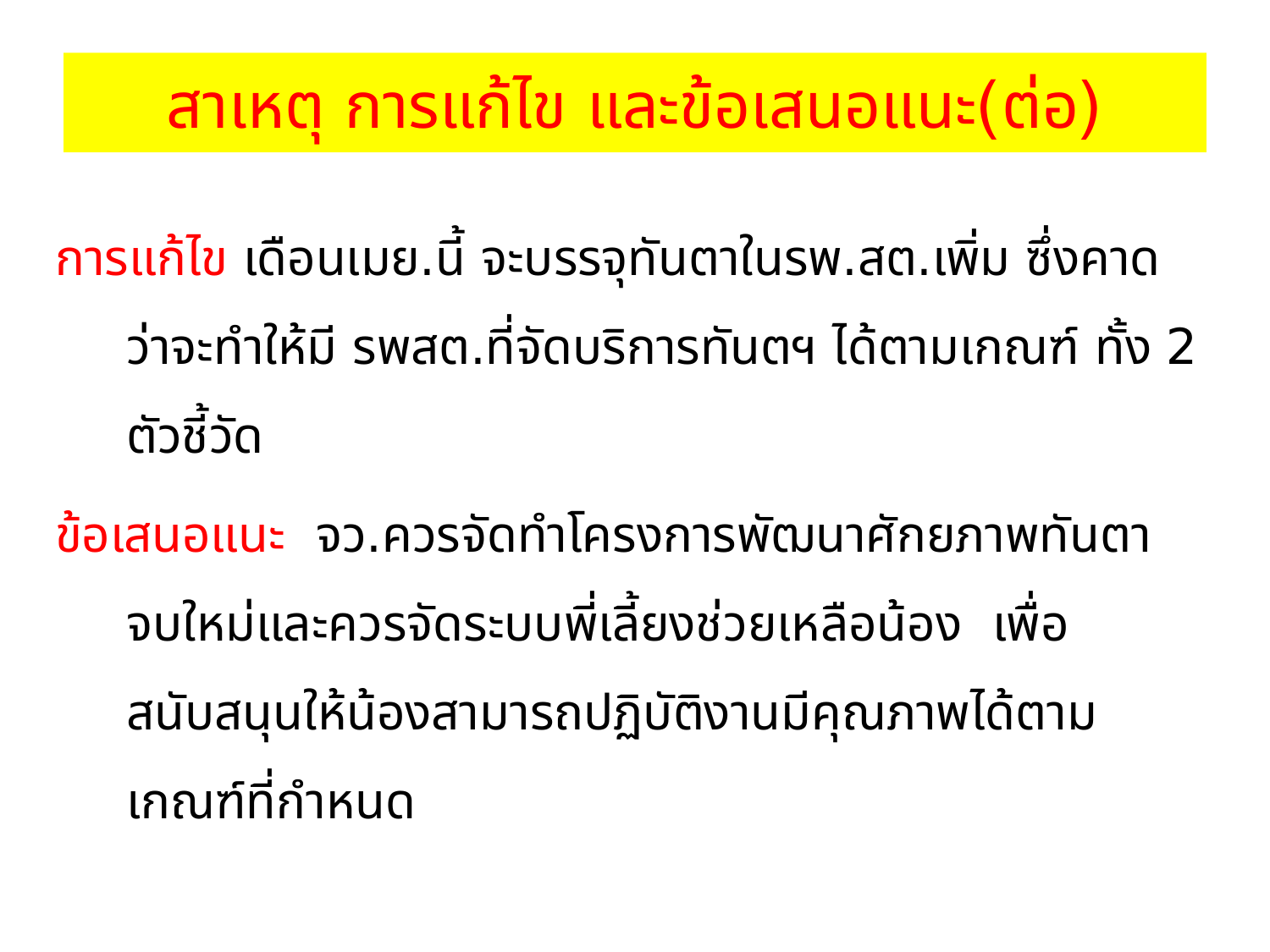

# สาเหตุ การแก้ไข และข้อเสนอแนะ(ต่อ)
การแก้ไข เดือนเมย.นี้ จะบรรจุทันตาในรพ.สต.เพิ่ม ซึ่งคาดว่าจะทำให้มี รพสต.ที่จัดบริการทันตฯ ได้ตามเกณฑ์ ทั้ง 2 ตัวชี้วัด
ข้อเสนอแนะ  จว.ควรจัดทำโครงการพัฒนาศักยภาพทันตาจบใหม่และควรจัดระบบพี่เลี้ยงช่วยเหลือน้อง  เพื่อสนับสนุนให้น้องสามารถปฏิบัติงานมีคุณภาพได้ตามเกณฑ์ที่กำหนด